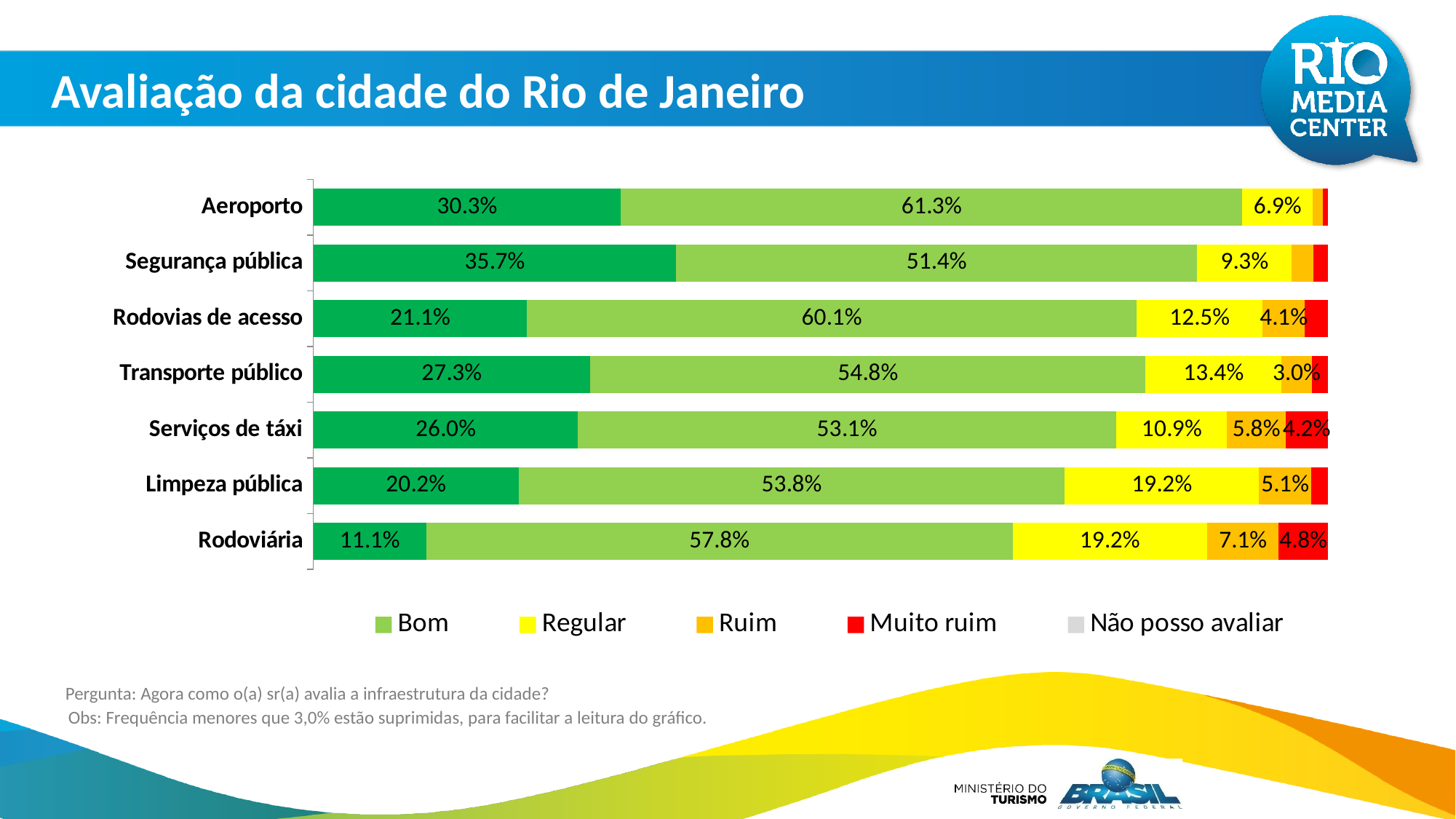

Avaliação da cidade do Rio de Janeiro

### Chart

| Category | Muito bom  | Bom  | Regular  | Ruim  | Muito ruim  | Não posso avaliar  |
|---|---|---|---|---|---|---|
| Aeroporto | 0.3030077979948013 | 0.6126995915336056 | 0.0694392870404753 | 0.009654660230226514 | 0.0051986632008912 | 0.0 |
| Segurança pública | 0.35740247152895566 | 0.5139326387206203 | 0.09280348921734917 | 0.02180760843227526 | 0.014053792100799612 | 0.0 |
| Rodovias de acesso | 0.21052631578947367 | 0.6007702182284981 | 0.1245186136071887 | 0.0410783055198973 | 0.023106546854942234 | 0.0 |
| Transporte público | 0.2725274725274725 | 0.5478021978021979 | 0.1337912087912088 | 0.03021978021978022 | 0.01565934065934066 | 0.0 |
| Serviços de táxi | 0.26043590690801627 | 0.5312153675655708 | 0.10897672700406354 | 0.05762837089028445 | 0.04174362763206502 | 0.0 |
| Limpeza pública | 0.20241837968561063 | 0.5380894800483675 | 0.19177750906892382 | 0.051269649334945586 | 0.016444981862152357 | 0.0 |
| Rodoviária | 0.1111111111111111 | 0.5780998389694042 | 0.19162640901771336 | 0.07085346215780998 | 0.04830917874396135 | 0.0 |
Pergunta: Agora como o(a) sr(a) avalia a infraestrutura da cidade?
Obs: Frequência menores que 3,0% estão suprimidas, para facilitar a leitura do gráfico.